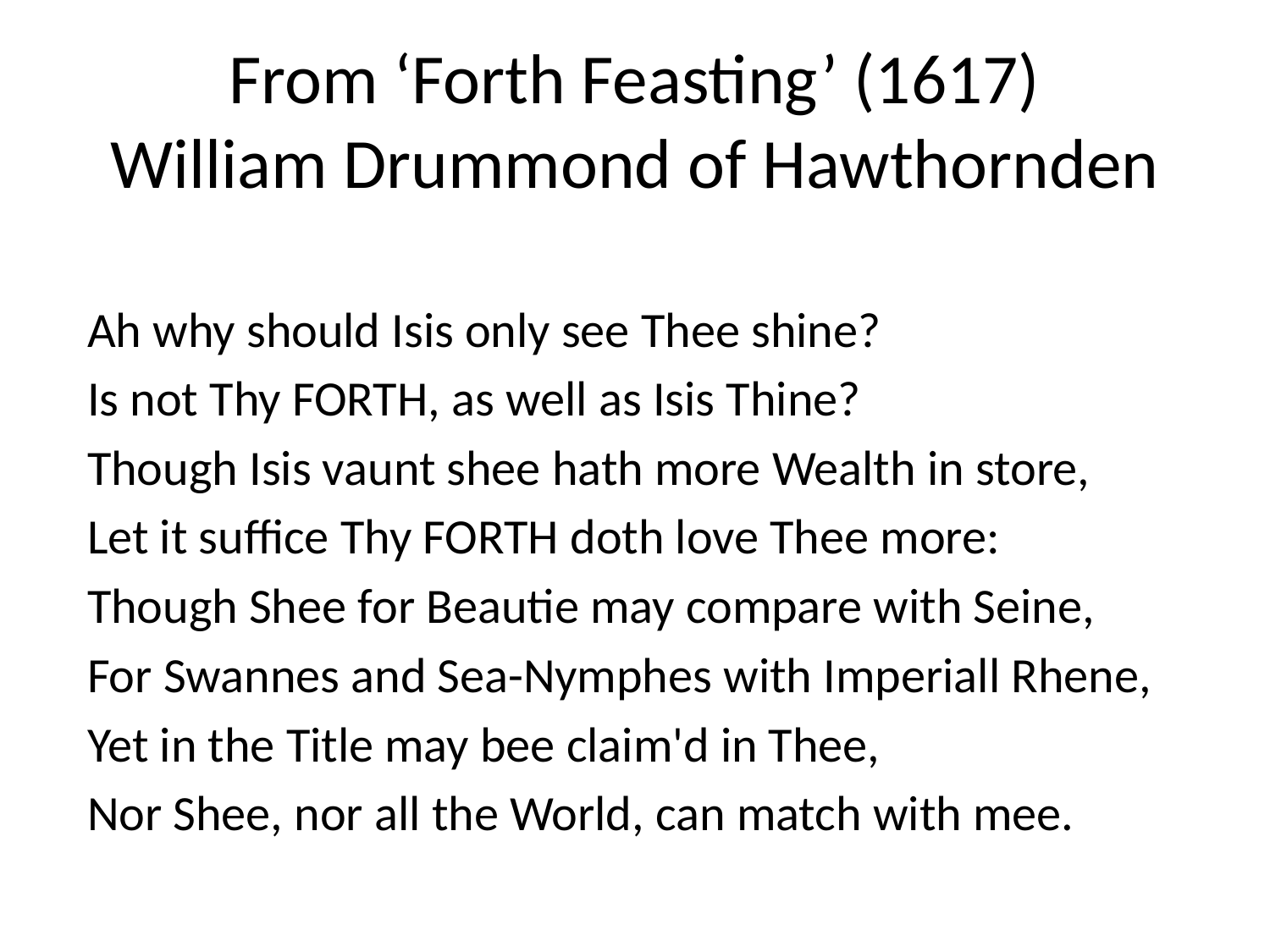

# From ‘Forth Feasting’ (1617) William Drummond of Hawthornden

 Ah why should Isis only see Thee shine?
 Is not Thy FORTH, as well as Isis Thine?
 Though Isis vaunt shee hath more Wealth in store,
 Let it suffice Thy FORTH doth love Thee more:
 Though Shee for Beautie may compare with Seine,
 For Swannes and Sea-Nymphes with Imperiall Rhene,
 Yet in the Title may bee claim'd in Thee,
 Nor Shee, nor all the World, can match with mee.